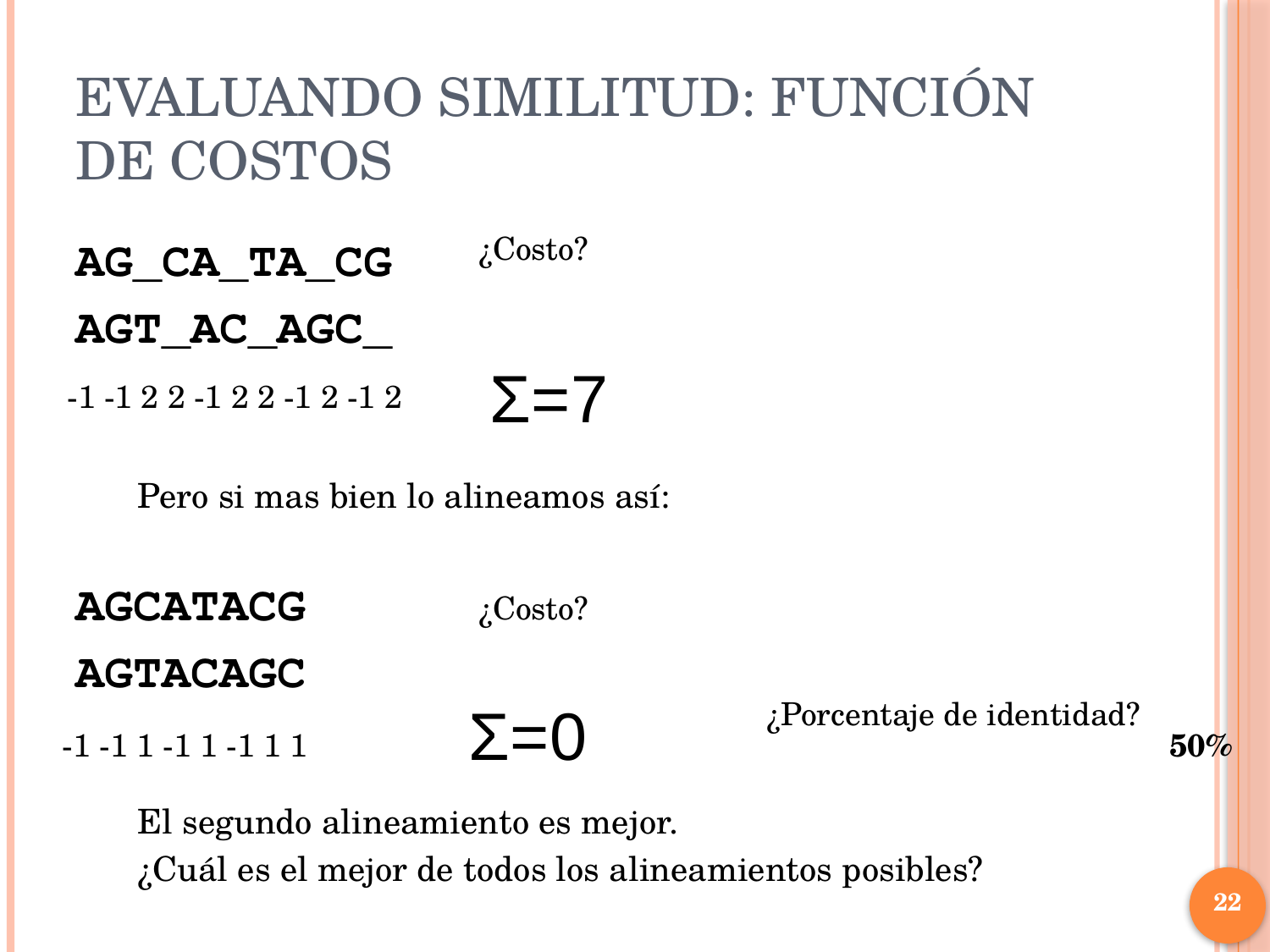

# Evaluando similitud: Función de costos
AG_CA_TA_CG
AGT_AC_AGC_

Pero si mas bien lo alineamos así:

AGCATACG
AGTACAGC

El segundo alineamiento es mejor.
¿Cuál es el mejor de todos los alineamientos posibles?
¿Costo?
Σ=7
-1 -1 2 2 -1 2 2 -1 2 -1 2
¿Costo?
Σ=0
¿Porcentaje de identidad?
-1 -1 1 -1 1 -1 1 1
50%
22